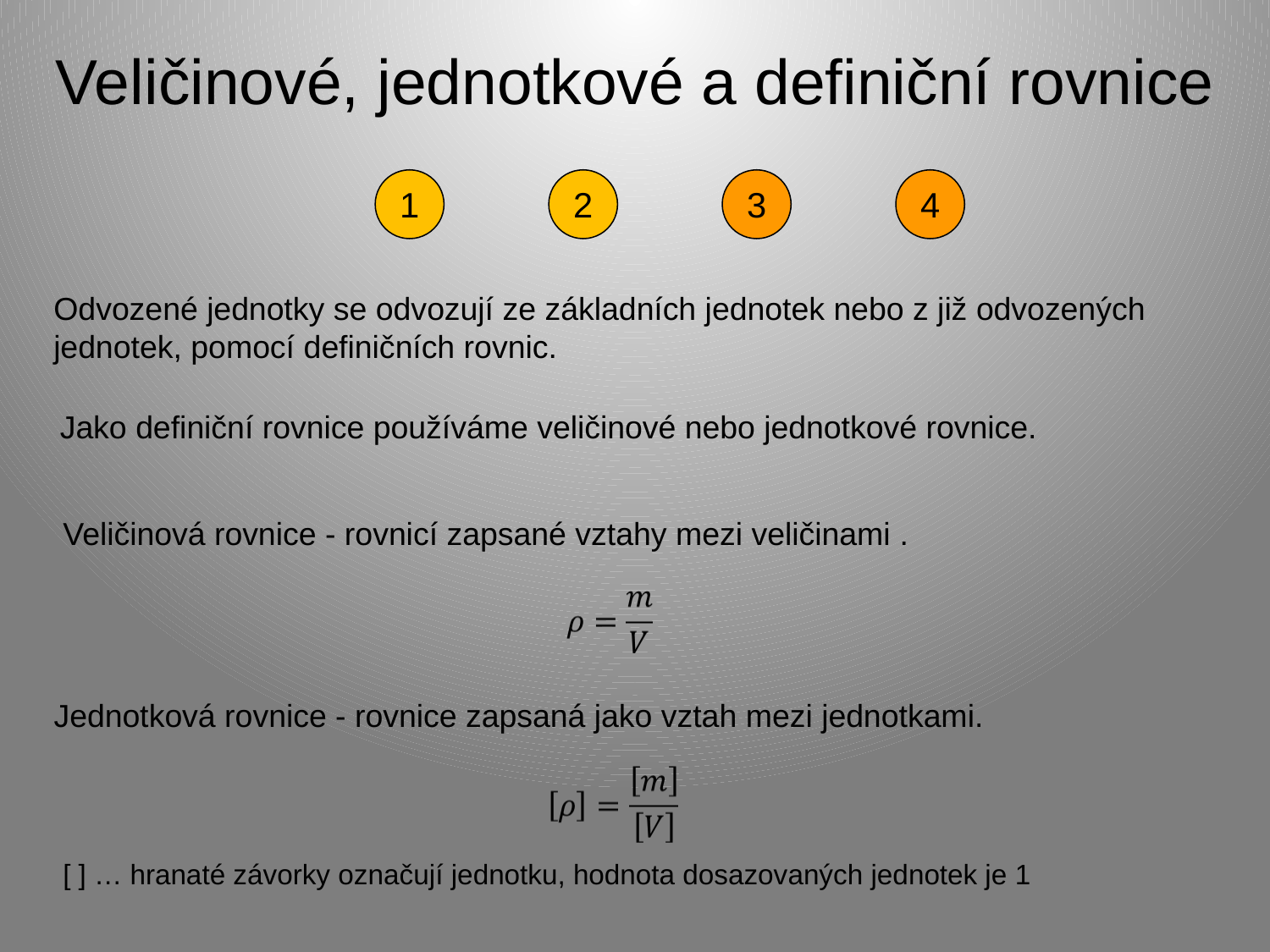

# Veličinové, jednotkové a definiční rovnice
1
2
3
4

Odvozené jednotky se odvozují ze základních jednotek nebo z již odvozených
jednotek, pomocí definičních rovnic.
Jako definiční rovnice používáme veličinové nebo jednotkové rovnice.
Veličinová rovnice - rovnicí zapsané vztahy mezi veličinami .

Jednotková rovnice - rovnice zapsaná jako vztah mezi jednotkami.

[ ] … hranaté závorky označují jednotku, hodnota dosazovaných jednotek je 1